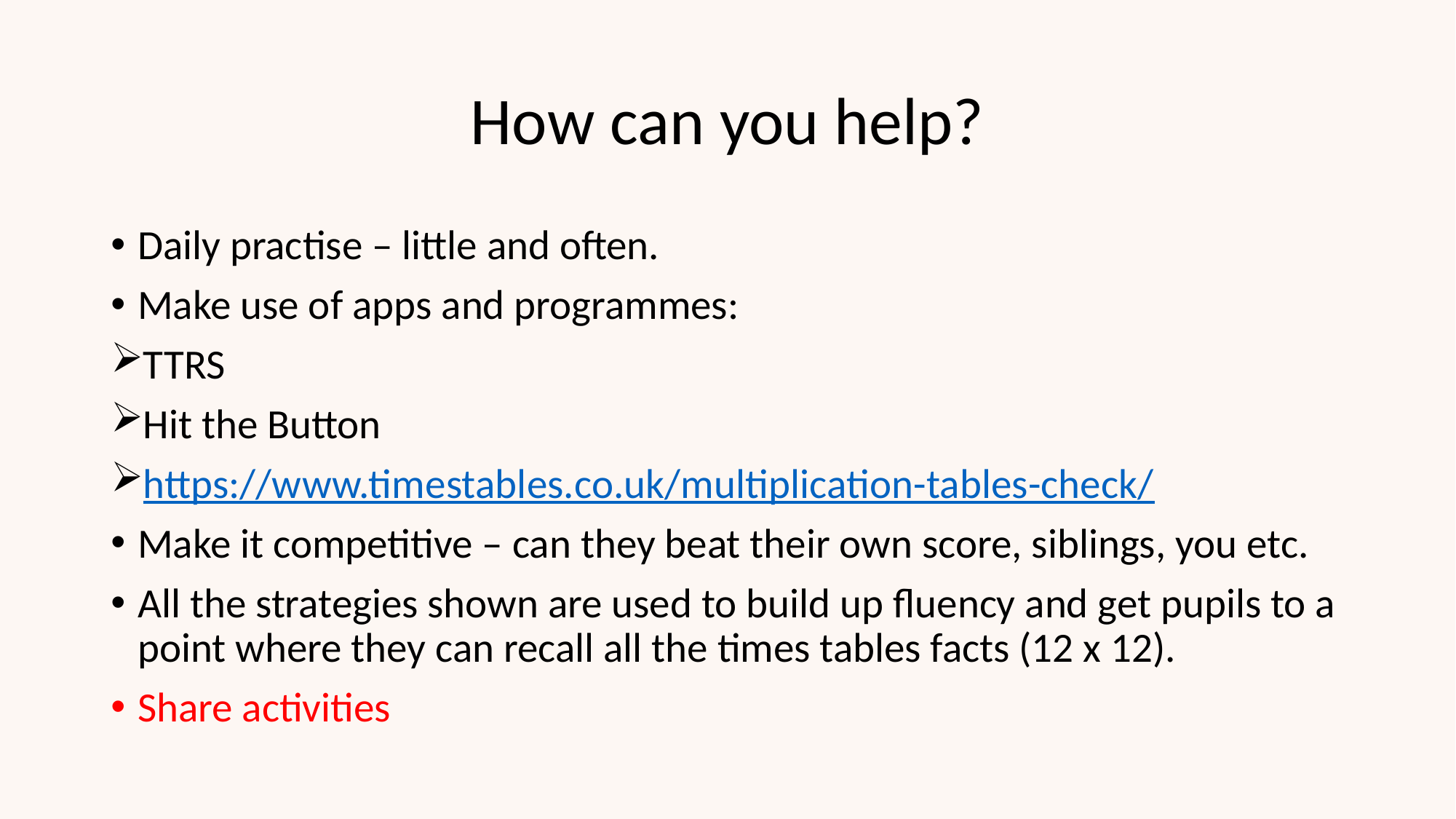

# How can you help?
Daily practise – little and often.
Make use of apps and programmes:
TTRS
Hit the Button
https://www.timestables.co.uk/multiplication-tables-check/
Make it competitive – can they beat their own score, siblings, you etc.
All the strategies shown are used to build up fluency and get pupils to a point where they can recall all the times tables facts (12 x 12).
Share activities